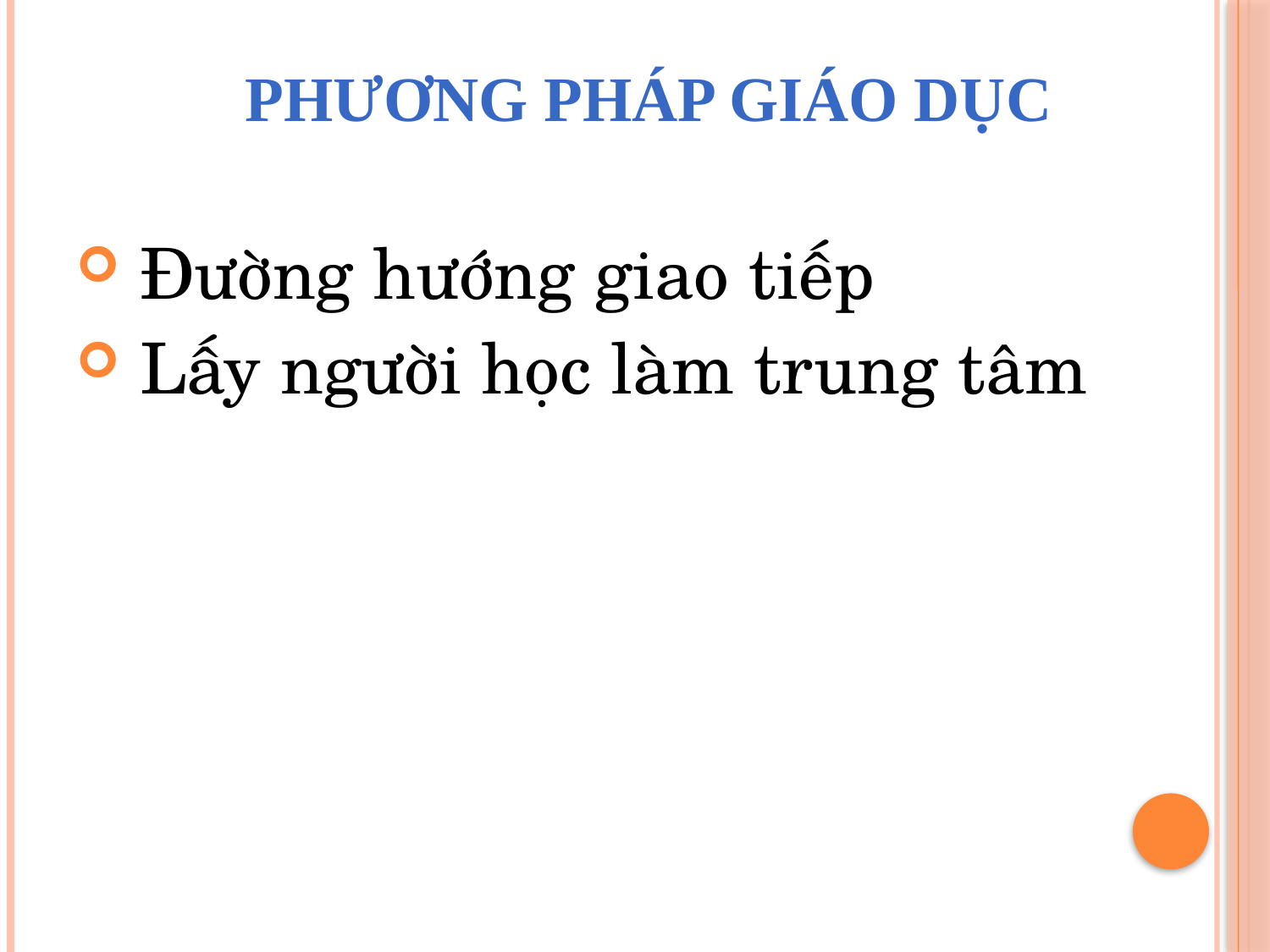

# PHƯƠNG PHÁP GIÁO DỤC
 Đường hướng giao tiếp
 Lấy người học làm trung tâm